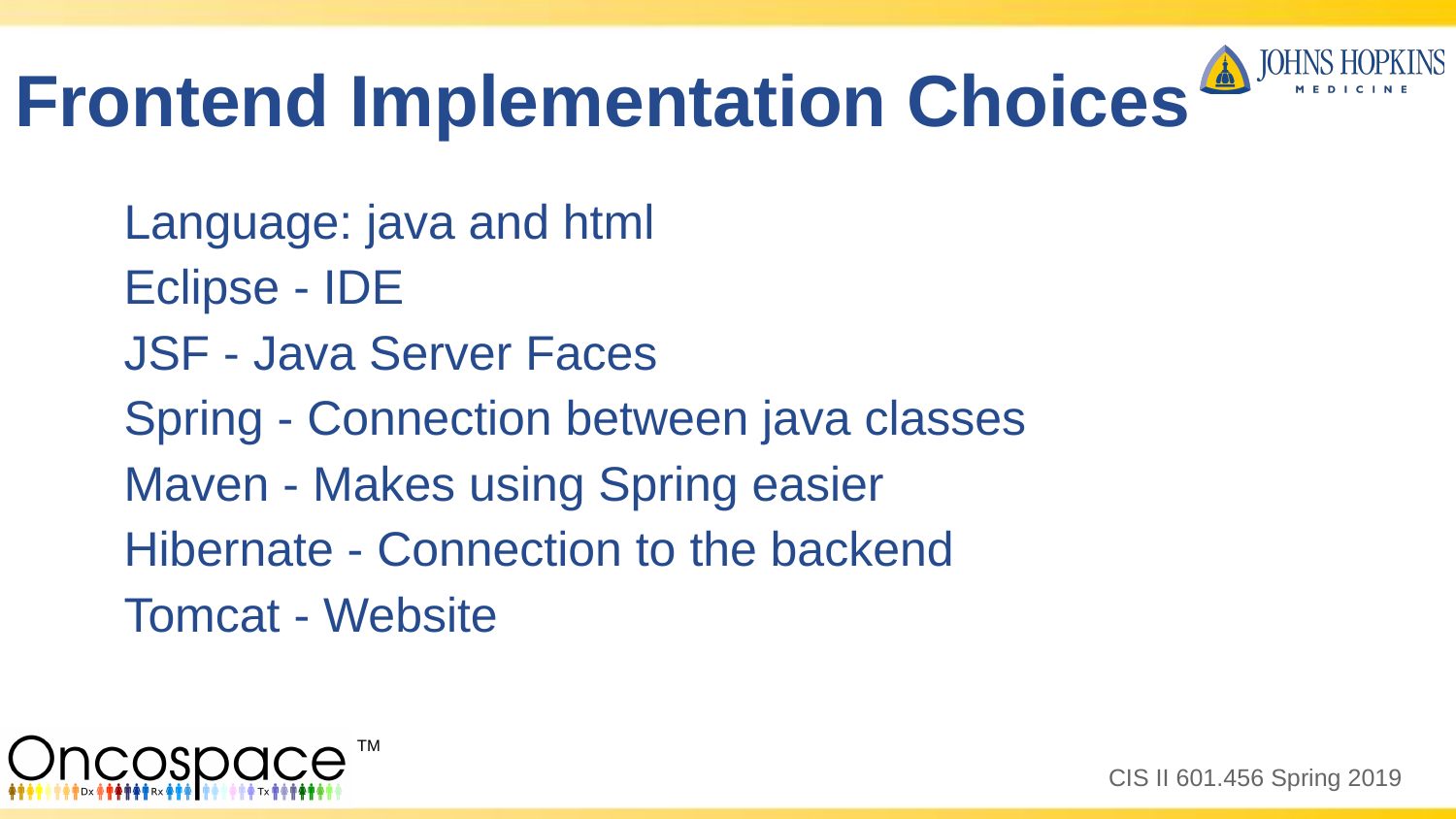

# Frontend Implementation Choices
Language: java and html
Eclipse - IDE
JSF - Java Server Faces
Spring - Connection between java classes
Maven - Makes using Spring easier
Hibernate - Connection to the backend
Tomcat - Website
CIS II 601.456 Spring 2019